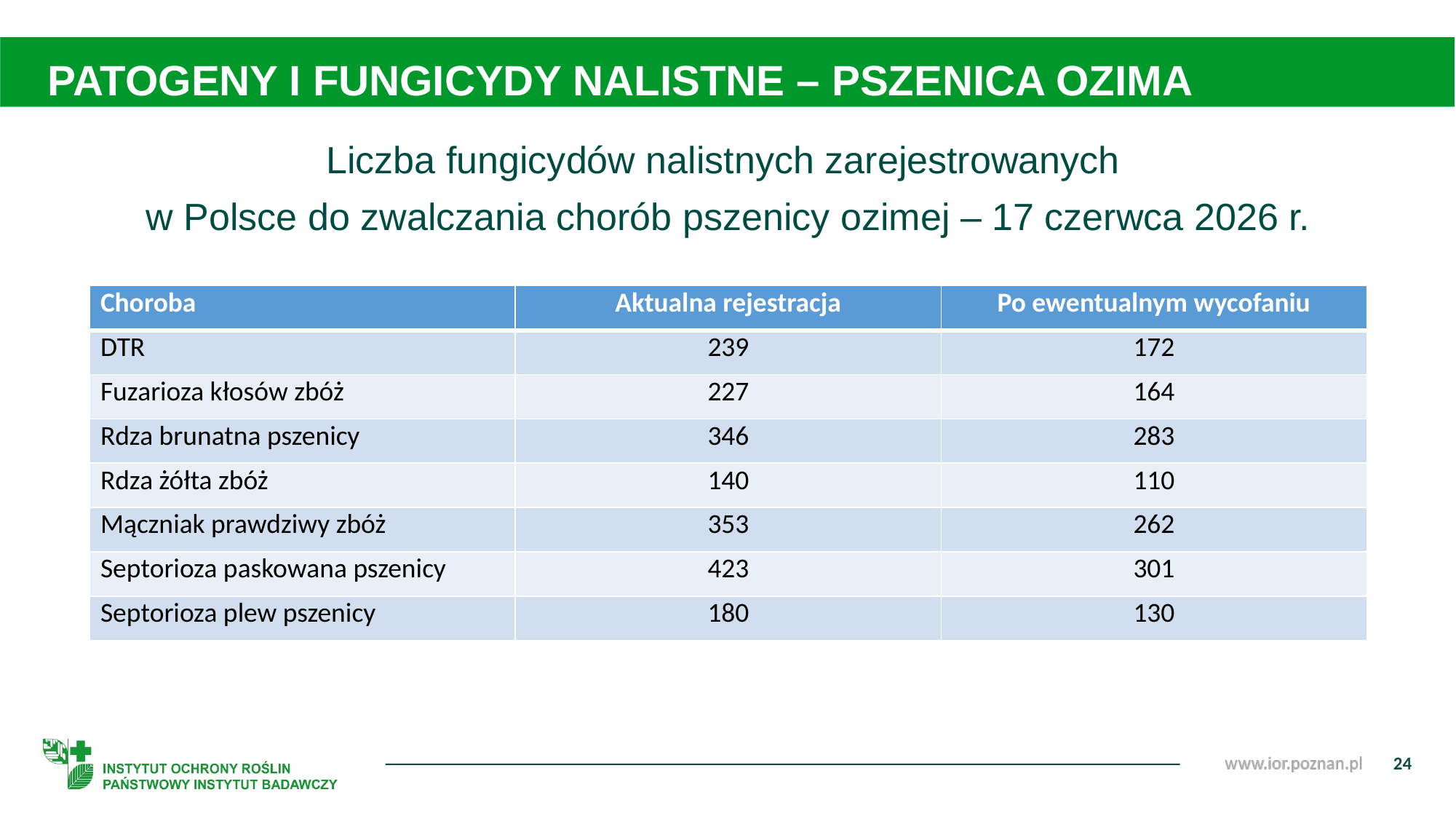

PATOGENY I FUNGICYDY NALISTNE – PSZENICA OZIMA
Liczba fungicydów nalistnych zarejestrowanych
w Polsce do zwalczania chorób pszenicy ozimej – 17 czerwca 2026 r.
| Choroba | Aktualna rejestracja | Po ewentualnym wycofaniu |
| --- | --- | --- |
| DTR | 239 | 172 |
| Fuzarioza kłosów zbóż | 227 | 164 |
| Rdza brunatna pszenicy | 346 | 283 |
| Rdza żółta zbóż | 140 | 110 |
| Mączniak prawdziwy zbóż | 353 | 262 |
| Septorioza paskowana pszenicy | 423 | 301 |
| Septorioza plew pszenicy | 180 | 130 |
24